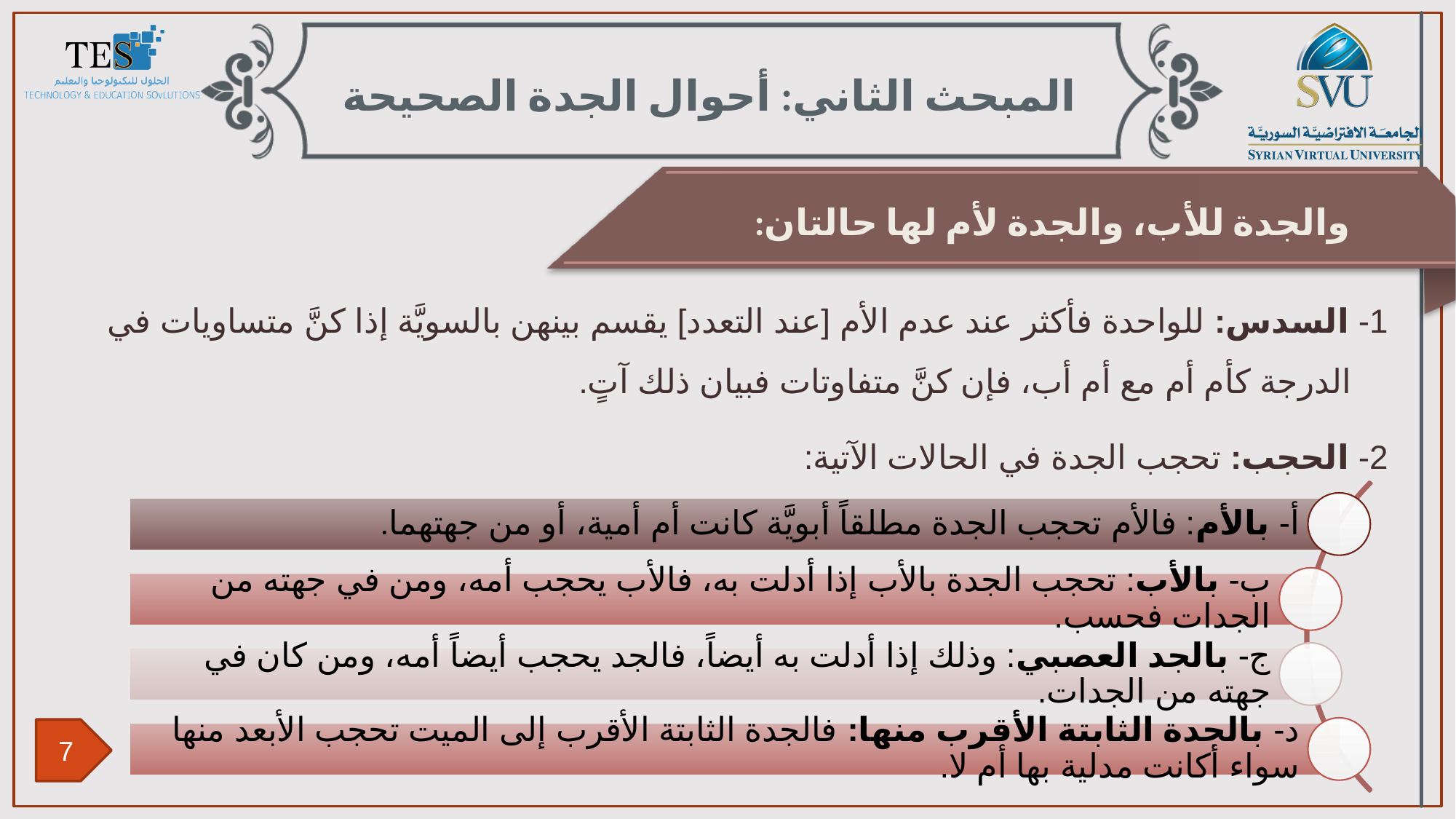

المبحث الثاني: أحوال الجدة الصحيحة
 والجدة للأب، والجدة لأم لها حالتان:
1- السدس: للواحدة فأكثر عند عدم الأم [عند التعدد] يقسم بينهن بالسويَّة إذا كنَّ متساويات في الدرجة كأم أم مع أم أب، فإن كنَّ متفاوتات فبيان ذلك آتٍ.
2- الحجب: تحجب الجدة في الحالات الآتية:
أ- بالأم: فالأم تحجب الجدة مطلقاً أبويَّة كانت أم أمية، أو من جهتهما.
ب- بالأب: تحجب الجدة بالأب إذا أدلت به، فالأب يحجب أمه، ومن في جهته من الجدات فحسب.
ج- بالجد العصبي: وذلك إذا أدلت به أيضاً، فالجد يحجب أيضاً أمه، ومن كان في جهته من الجدات.
د- بالجدة الثابتة الأقرب منها: فالجدة الثابتة الأقرب إلى الميت تحجب الأبعد منها سواء أكانت مدلية بها أم لا.